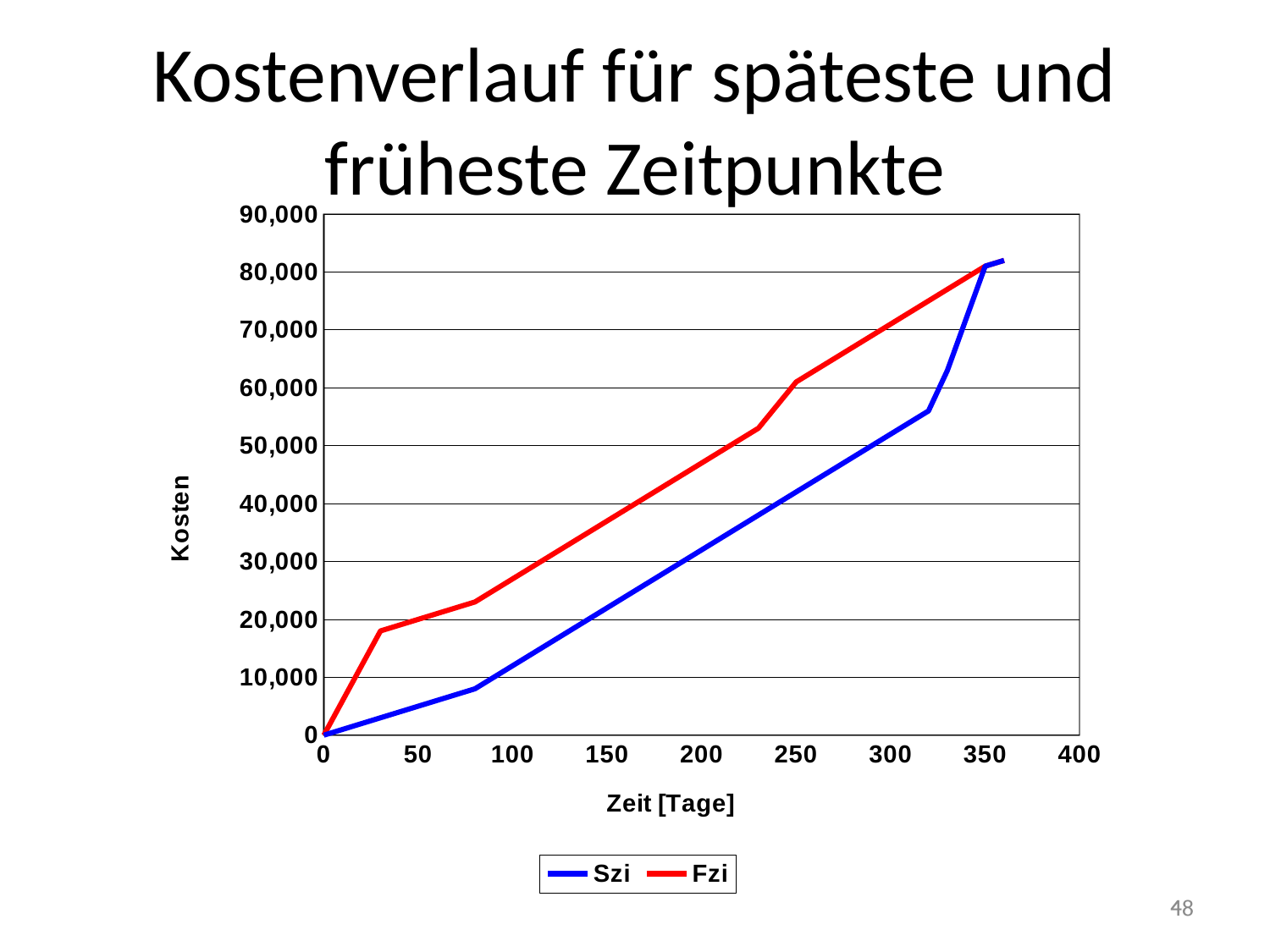

# Kostenverlauf für späteste und früheste Zeitpunkte

### Chart

| Category | Szi | Fzi |
|---|---|---|
48